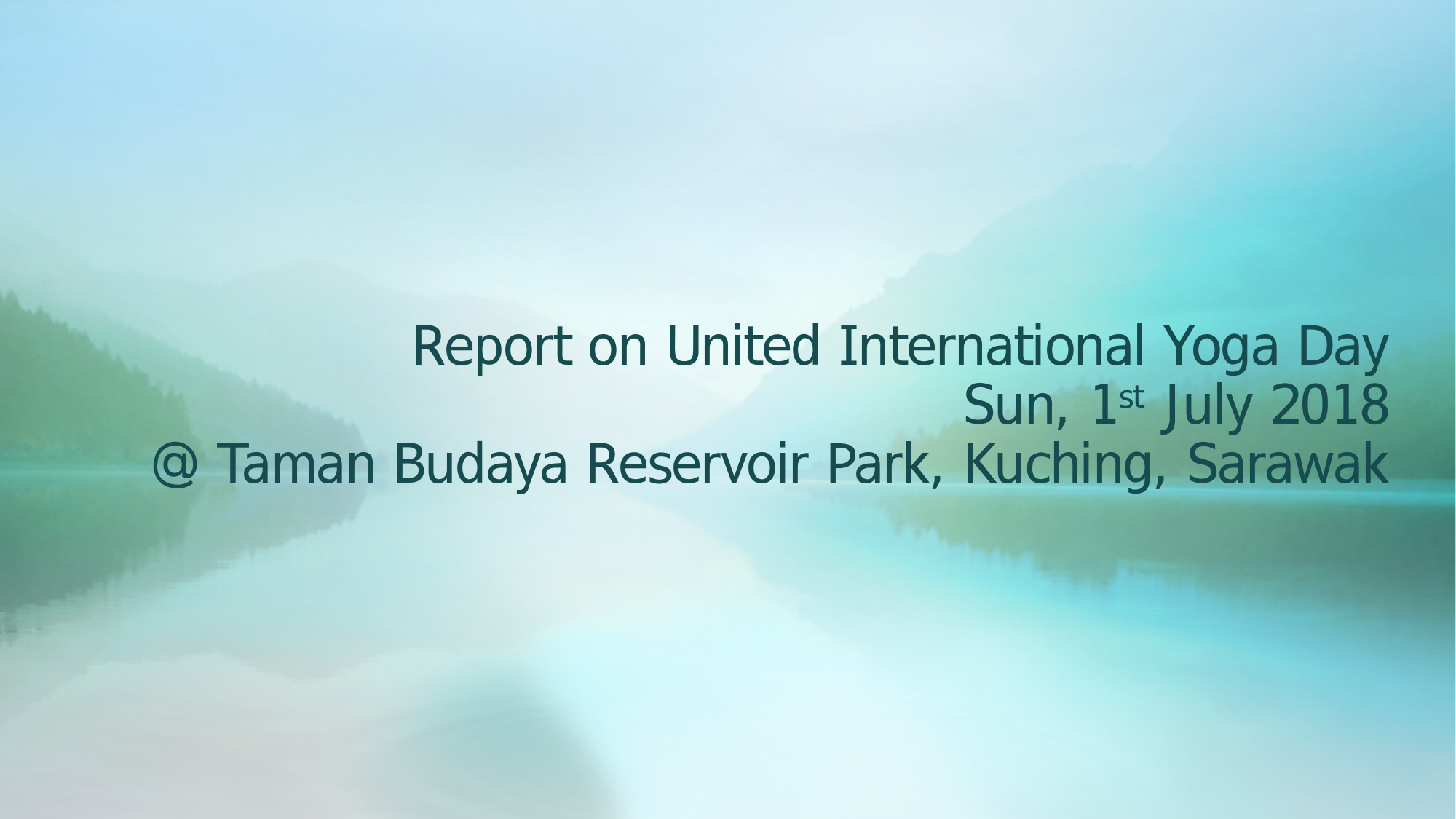

# Report on United International Yoga Day Sun, 1st July 2018 @ Taman Budaya Reservoir Park, Kuching, Sarawak